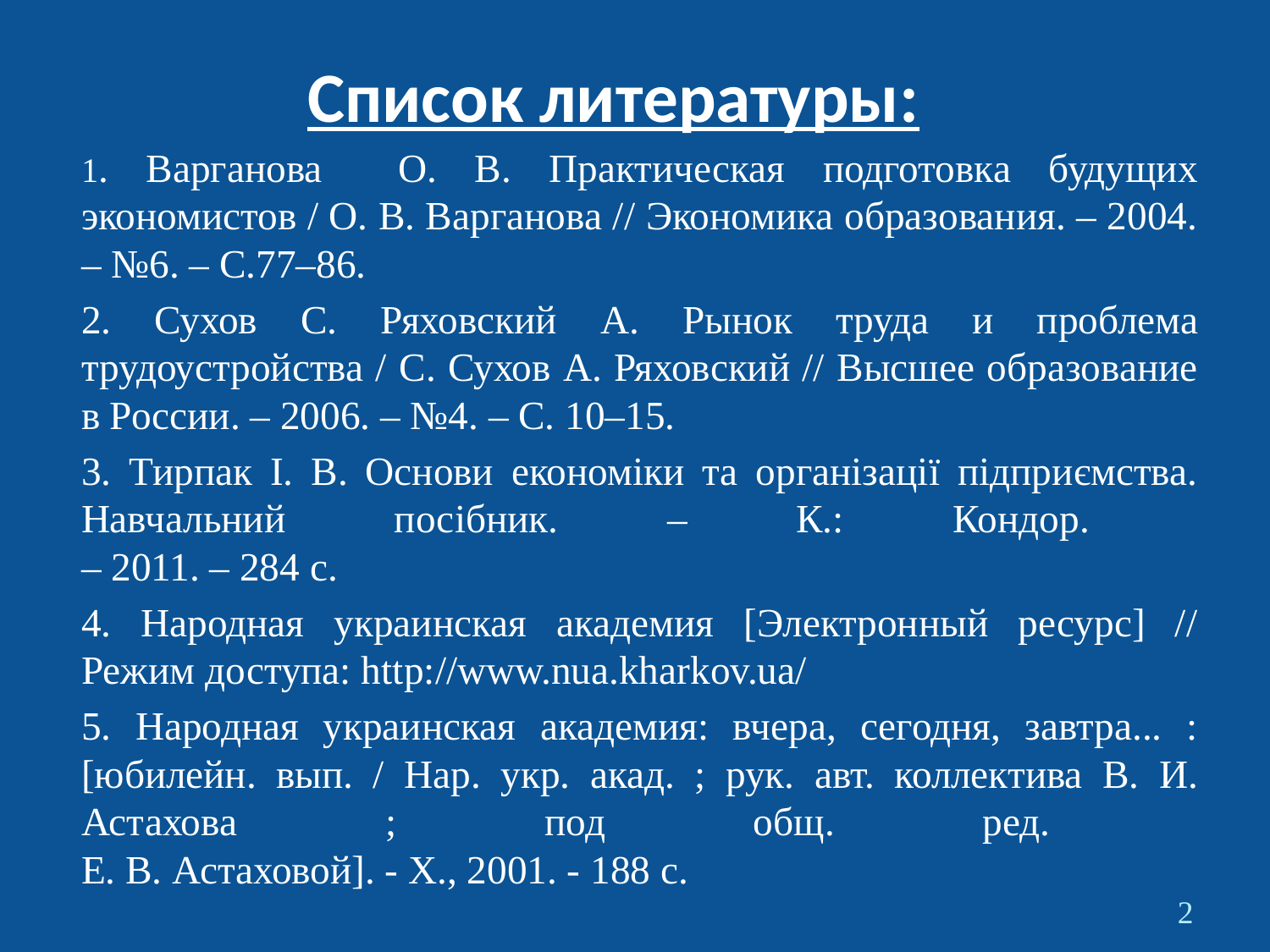

# Список литературы:
1. Варганова  О. В. Практическая подготовка будущих экономистов / О. В. Варганова // Экономика образования. – 2004. – №6. – С.77–86.
2. Сухов С. Ряховский А. Рынок труда и проблема трудоустройства / С. Сухов А. Ряховский // Высшее образование в России. – 2006. – №4. – С. 10–15.
3. Тирпак І. В. Основи економіки та організації підприємства. Навчальний посібник. – К.: Кондор.
– 2011. – 284 с.
4. Народная украинская академия [Электронный ресурс] // Режим доступа: http://www.nua.kharkov.ua/
5. Народная украинская академия: вчера, сегодня, завтра... : [юбилейн. вып. / Нар. укр. акад. ; рук. авт. коллектива В. И. Астахова ; под общ. ред.
Е. В. Астаховой]. - Х., 2001. - 188 с.

2